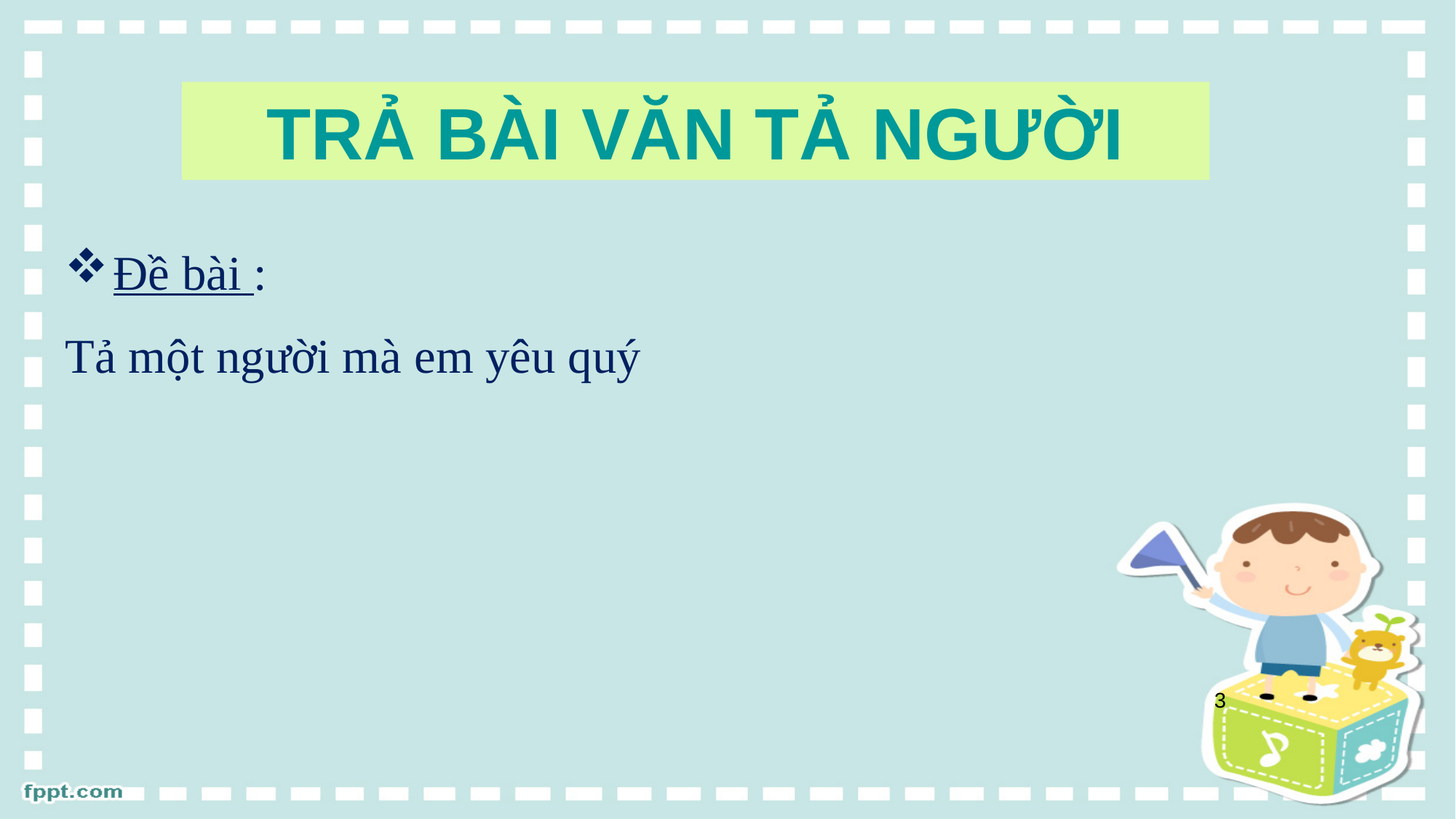

TRẢ BÀI VĂN TẢ NGƯỜI
Đề bài :
Tả một người mà em yêu quý

3